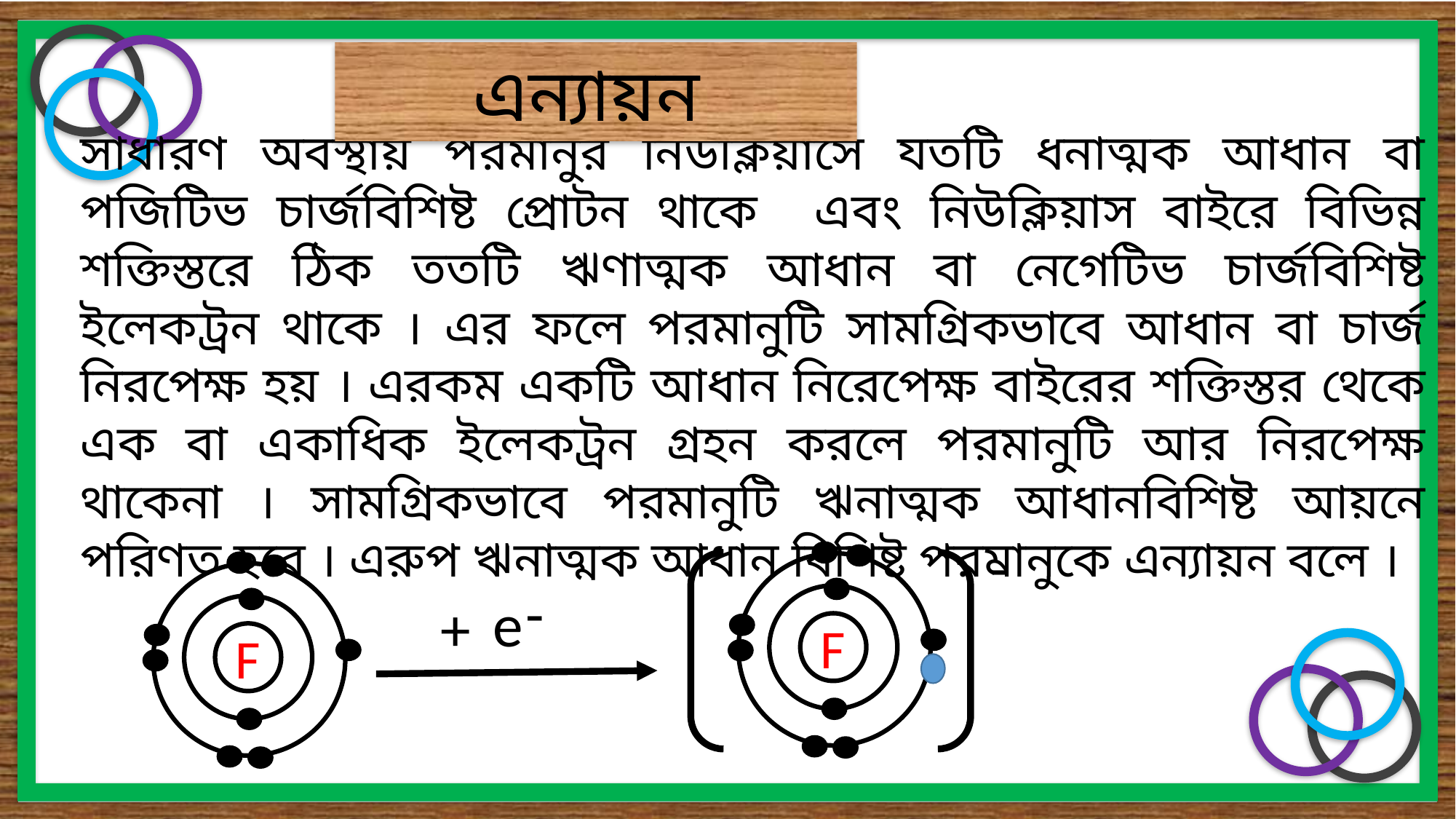

এন্যায়ন
সাধারণ অবস্থায় পরমানুর নিউক্লিয়াসে যতটি ধনাত্মক আধান বা পজিটিভ চার্জবিশিষ্ট প্রোটন থাকে  এবং নিউক্লিয়াস বাইরে বিভিন্ন শক্তিস্তরে ঠিক ততটি ঋণাত্মক আধান বা নেগেটিভ চার্জবিশিষ্ট ইলেকট্রন থাকে । এর ফলে পরমানুটি সামগ্রিকভাবে আধান বা চার্জ নিরপেক্ষ হয় । এরকম একটি আধান নিরেপেক্ষ বাইরের শক্তিস্তর থেকে এক বা একাধিক ইলেকট্রন গ্রহন করলে পরমানুটি আর নিরপেক্ষ থাকেনা । সামগ্রিকভাবে পরমানুটি ঋনাত্মক আধানবিশিষ্ট আয়নে পরিণত হবে । এরুপ ঋনাত্মক আধান বিশিষ্ট পরমানুকে এন্যায়ন বলে ।

F

-

F

-
e
+